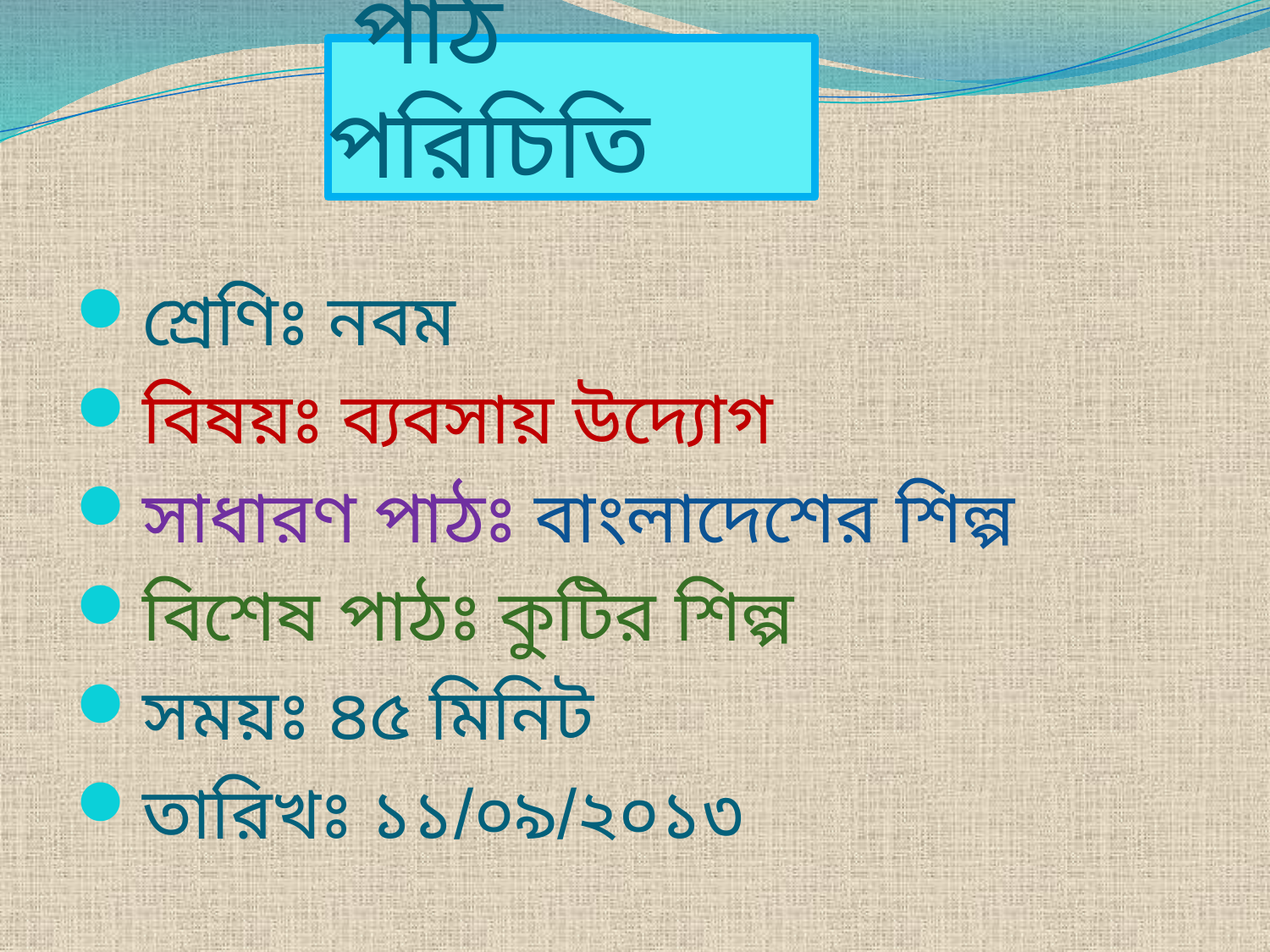

# পাঠ পরিচিতি
শ্রেণিঃ নবম
বিষয়ঃ ব্যবসায় উদ্যোগ
সাধারণ পাঠঃ বাংলাদেশের শিল্প
বিশেষ পাঠঃ কুটির শিল্প
সময়ঃ ৪৫ মিনিট
তারিখঃ ১১/০৯/২০১৩